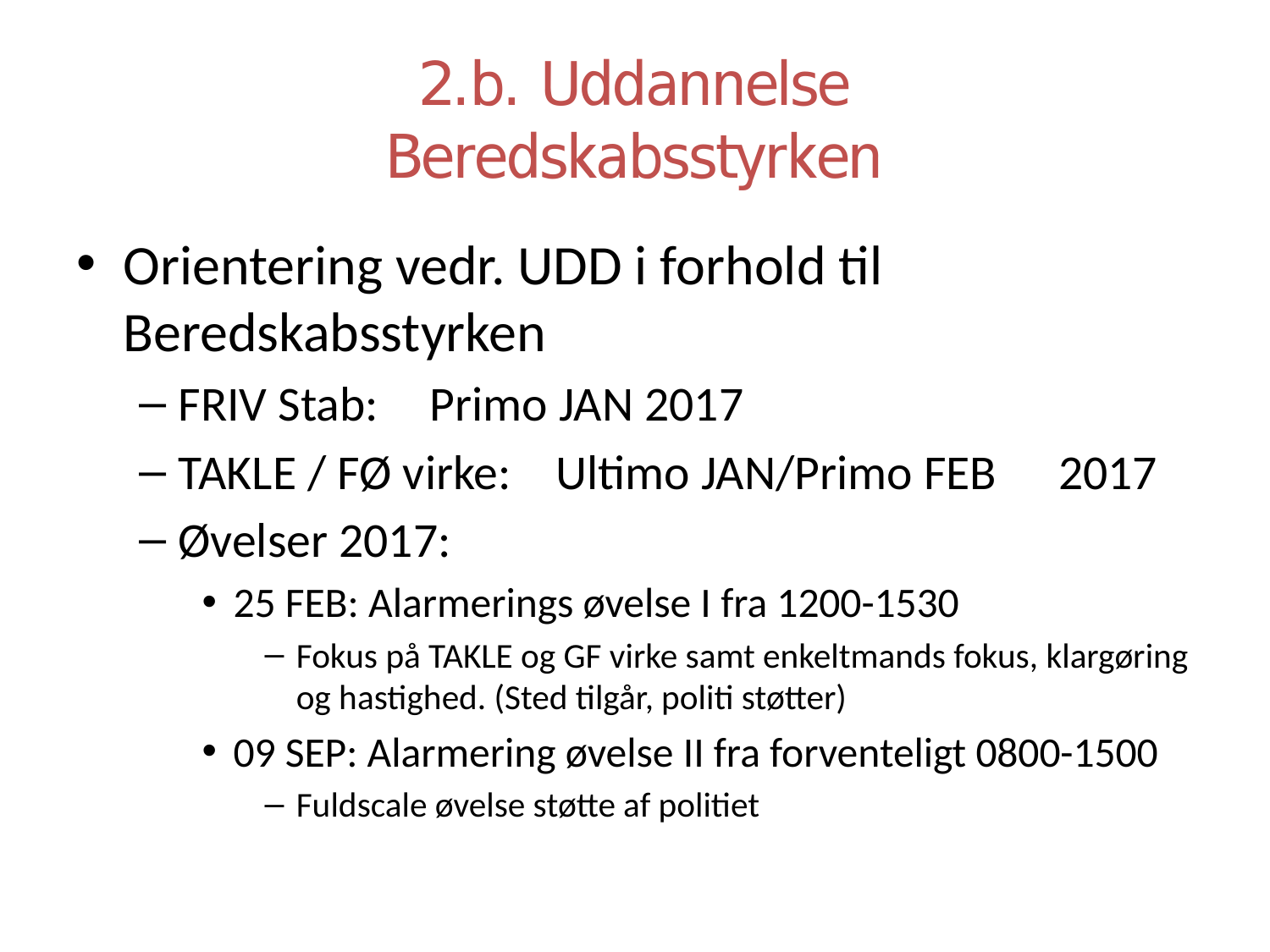

# 2.b. Uddannelse Beredskabsstyrken
Orientering vedr. UDD i forhold til Beredskabsstyrken
FRIV Stab:			Primo JAN 2017
TAKLE / FØ virke:		Ultimo JAN/Primo FEB 					2017
Øvelser 2017:
25 FEB: Alarmerings øvelse I fra 1200-1530
Fokus på TAKLE og GF virke samt enkeltmands fokus, klargøring og hastighed. (Sted tilgår, politi støtter)
09 SEP: Alarmering øvelse II fra forventeligt 0800-1500
Fuldscale øvelse støtte af politiet